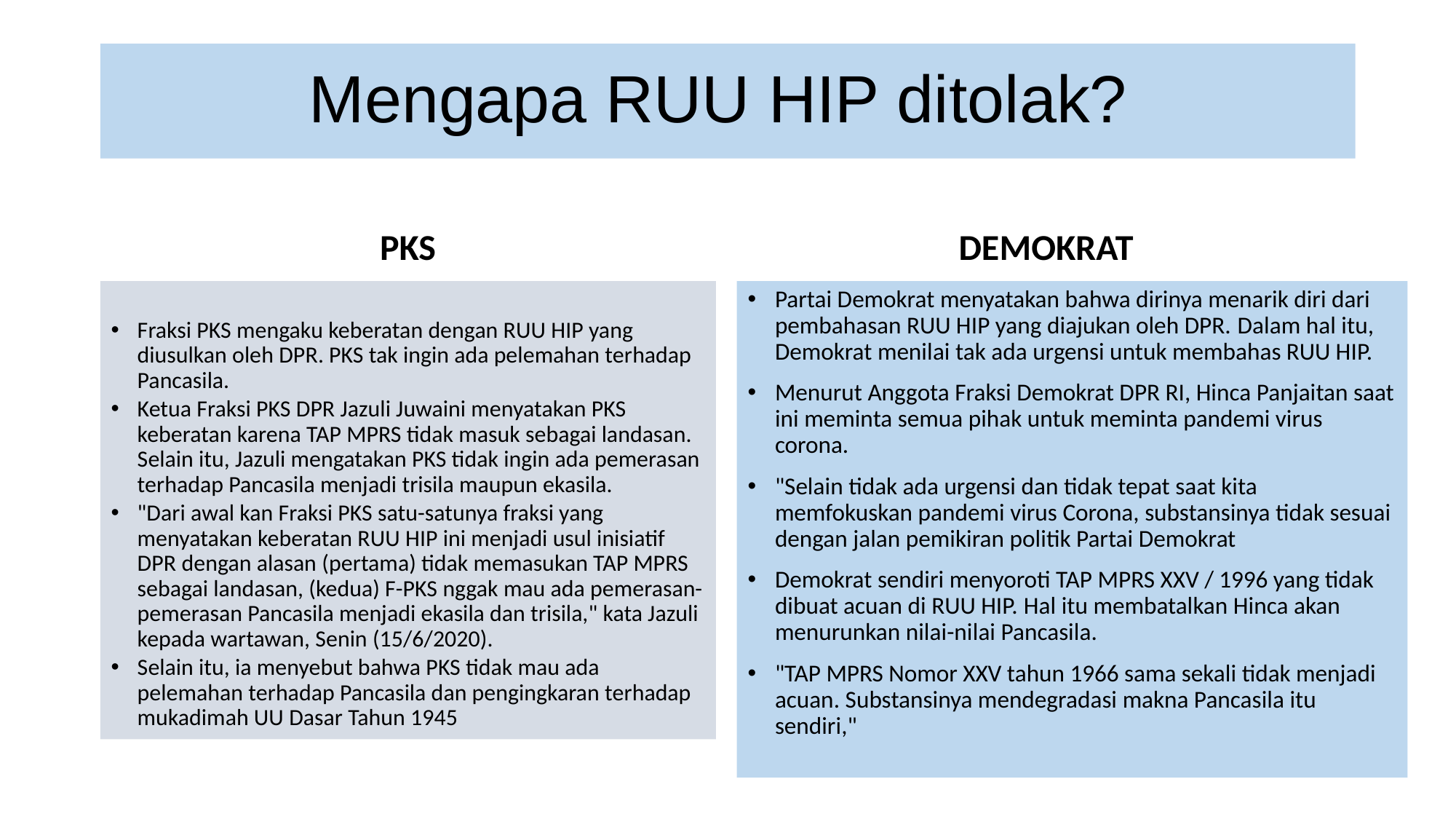

# Mengapa RUU HIP ditolak?
PKS
DEMOKRAT

Fraksi PKS mengaku keberatan dengan RUU HIP yang diusulkan oleh DPR. PKS tak ingin ada pelemahan terhadap Pancasila.
Ketua Fraksi PKS DPR Jazuli Juwaini menyatakan PKS keberatan karena TAP MPRS tidak masuk sebagai landasan. Selain itu, Jazuli mengatakan PKS tidak ingin ada pemerasan terhadap Pancasila menjadi trisila maupun ekasila.
"Dari awal kan Fraksi PKS satu-satunya fraksi yang menyatakan keberatan RUU HIP ini menjadi usul inisiatif DPR dengan alasan (pertama) tidak memasukan TAP MPRS sebagai landasan, (kedua) F-PKS nggak mau ada pemerasan-pemerasan Pancasila menjadi ekasila dan trisila," kata Jazuli kepada wartawan, Senin (15/6/2020).
Selain itu, ia menyebut bahwa PKS tidak mau ada pelemahan terhadap Pancasila dan pengingkaran terhadap mukadimah UU Dasar Tahun 1945

Partai Demokrat menyatakan bahwa dirinya menarik diri dari pembahasan RUU HIP yang diajukan oleh DPR. Dalam hal itu, Demokrat menilai tak ada urgensi untuk membahas RUU HIP.
Menurut Anggota Fraksi Demokrat DPR RI, Hinca Panjaitan saat ini meminta semua pihak untuk meminta pandemi virus corona.
"Selain tidak ada urgensi dan tidak tepat saat kita memfokuskan pandemi virus Corona, substansinya tidak sesuai dengan jalan pemikiran politik Partai Demokrat
Demokrat sendiri menyoroti TAP MPRS XXV / 1996 yang tidak dibuat acuan di RUU HIP. Hal itu membatalkan Hinca akan menurunkan nilai-nilai Pancasila.
"TAP MPRS Nomor XXV tahun 1966 sama sekali tidak menjadi acuan. Substansinya mendegradasi makna Pancasila itu sendiri,"